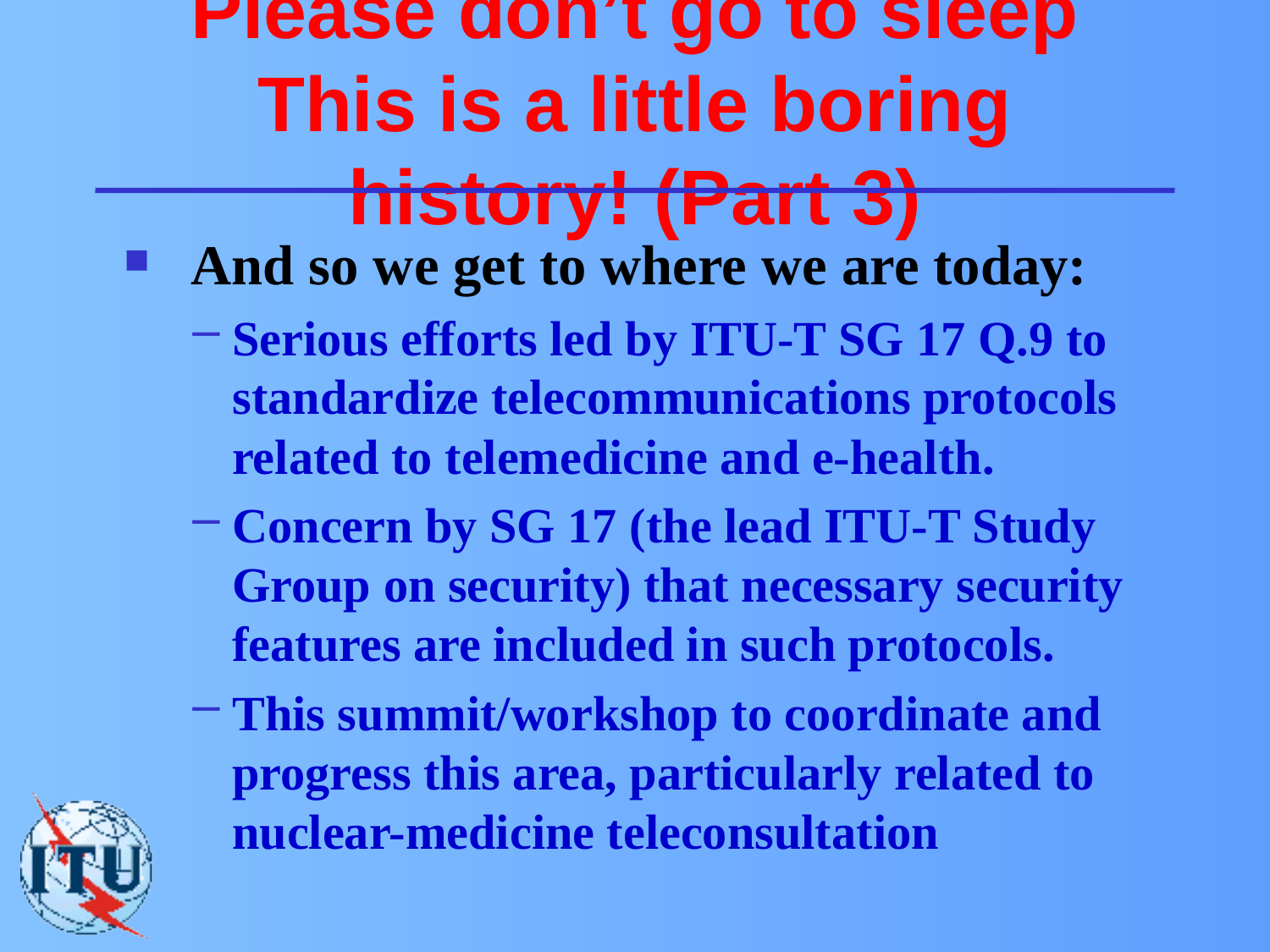

# Please don’t go to sleep This is a little boring history! (Part 3)

 And so we get to where we are today:
Serious efforts led by ITU-T SG 17 Q.9 to standardize telecommunications protocols related to telemedicine and e-health.
Concern by SG 17 (the lead ITU-T Study Group on security) that necessary security features are included in such protocols.
This summit/workshop to coordinate and progress this area, particularly related to nuclear-medicine teleconsultation